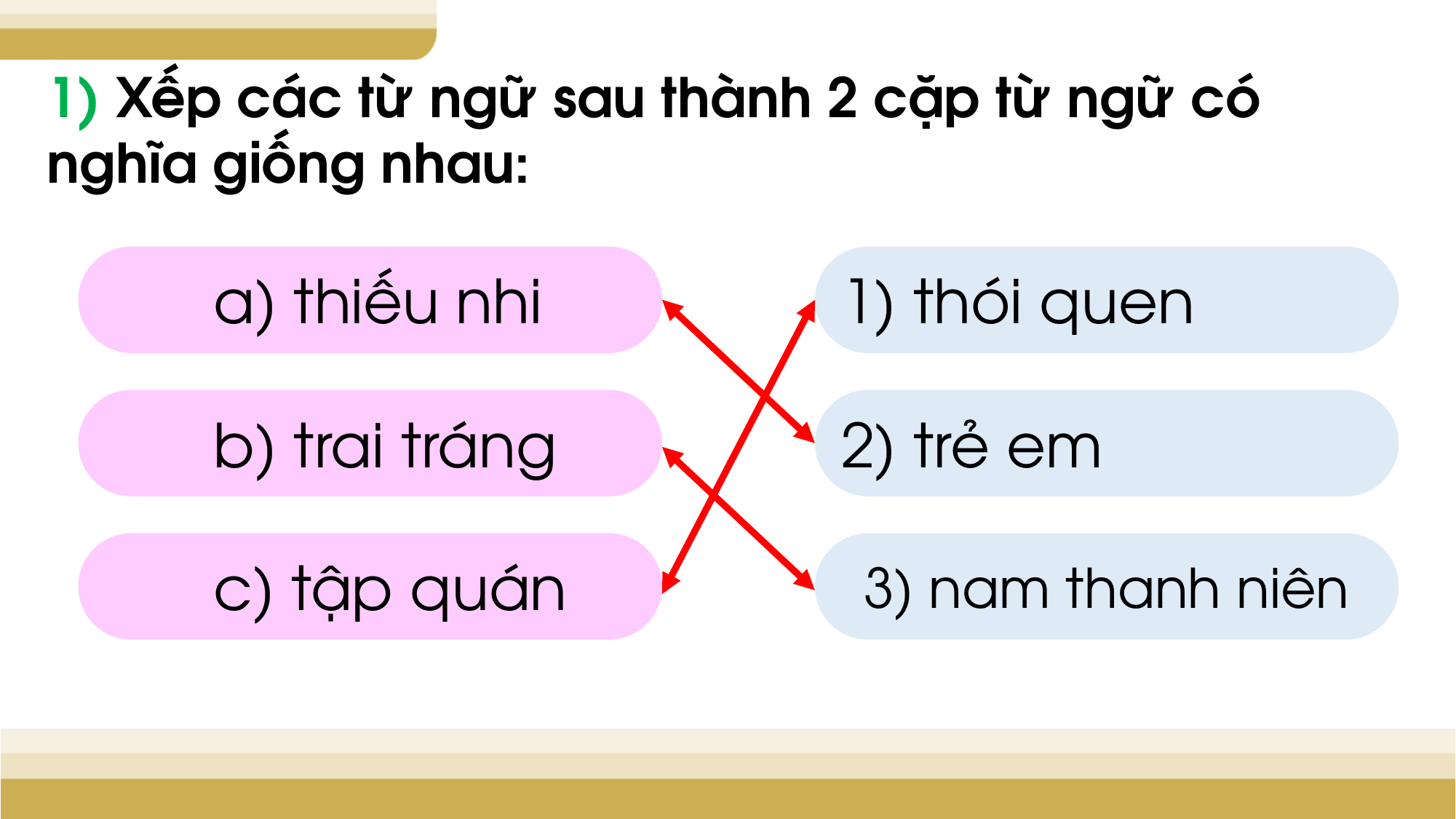

1) Xếp các từ ngữ sau thành 2 cặp từ ngữ có nghĩa giống nhau:
	a) thiếu nhi
1) thói quen
	b) trai tráng
2) trẻ em
	c) tập quán
3) nam thanh niên